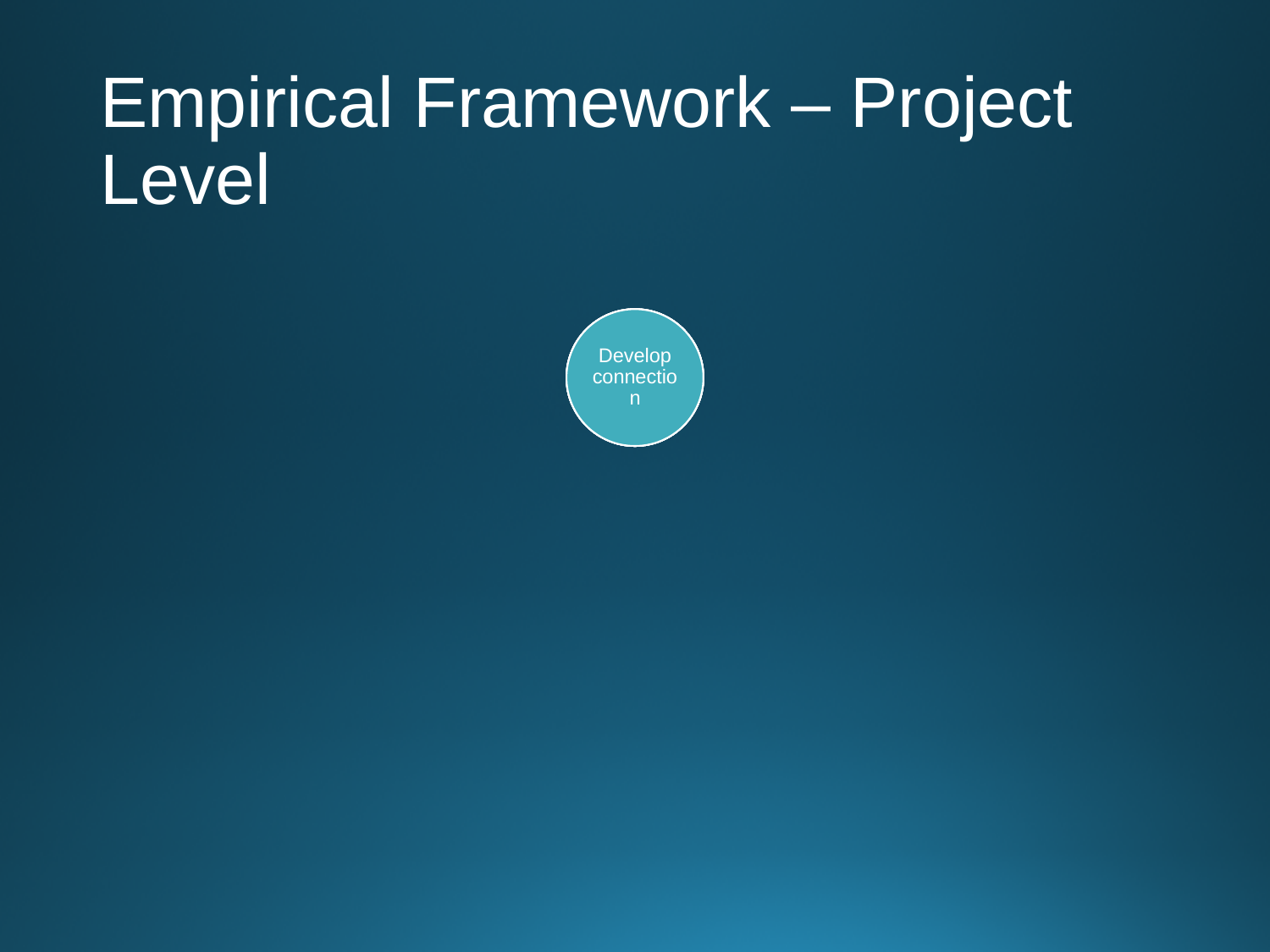

# Empirical Framework – Project Level
Provide useful support
Enable self-learning
Encourage ongoing contact
Determine need
Develop connection